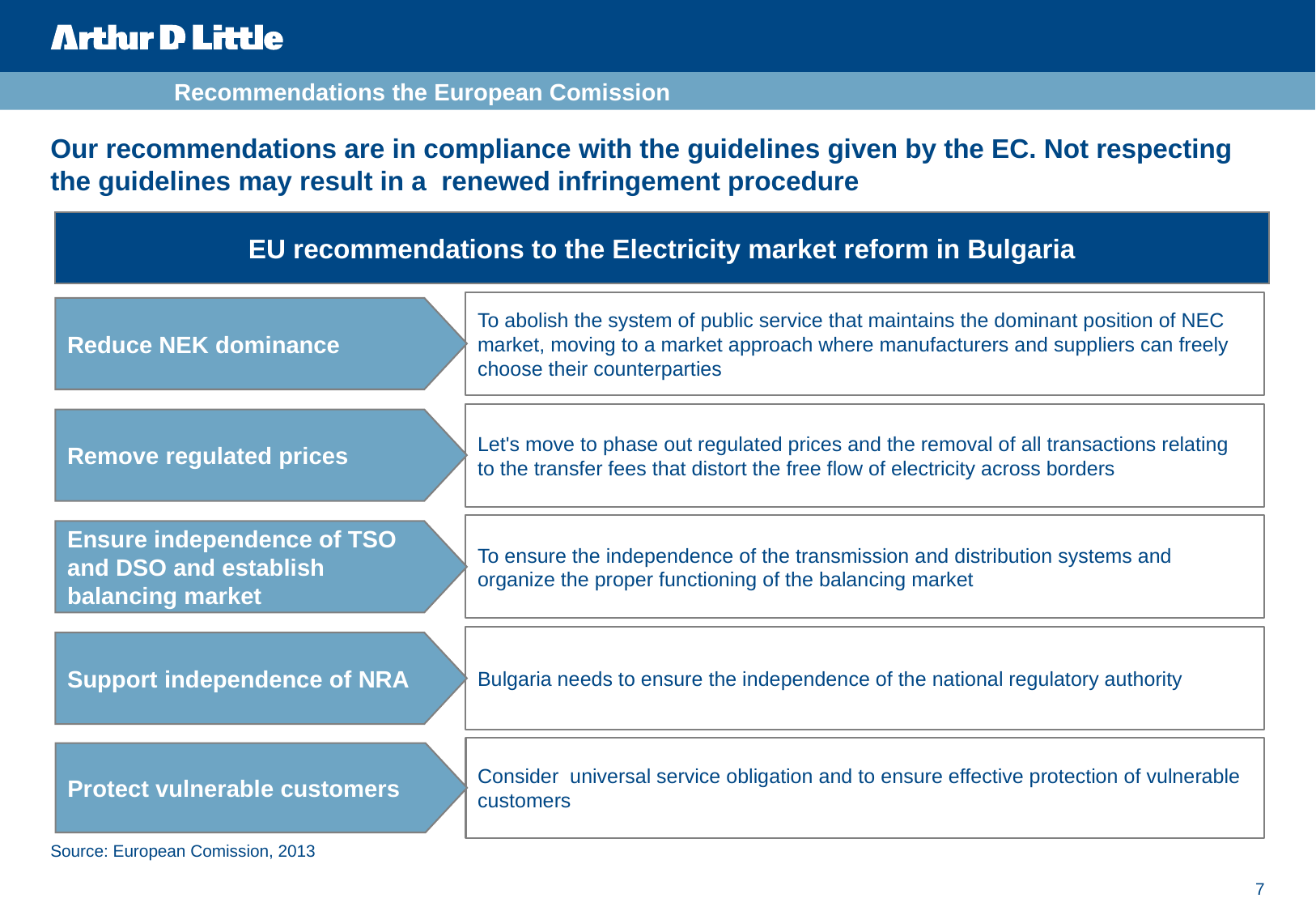

Recommendations the European Comission
# Our recommendations are in compliance with the guidelines given by the EC. Not respecting the guidelines may result in a  renewed infringement procedure
EU recommendations to the Electricity market reform in Bulgaria
To abolish the system of public service that maintains the dominant position of NEC market, moving to a market approach where manufacturers and suppliers can freely choose their counterparties
Reduce NEK dominance
Let's move to phase out regulated prices and the removal of all transactions relating to the transfer fees that distort the free flow of electricity across borders
Remove regulated prices
To ensure the independence of the transmission and distribution systems and organize the proper functioning of the balancing market
Ensure independence of TSO and DSO and establish balancing market
Bulgaria needs to ensure the independence of the national regulatory authority
Support independence of NRA
Consider  universal service obligation and to ensure effective protection of vulnerable customers
Protect vulnerable customers
Source: European Comission, 2013